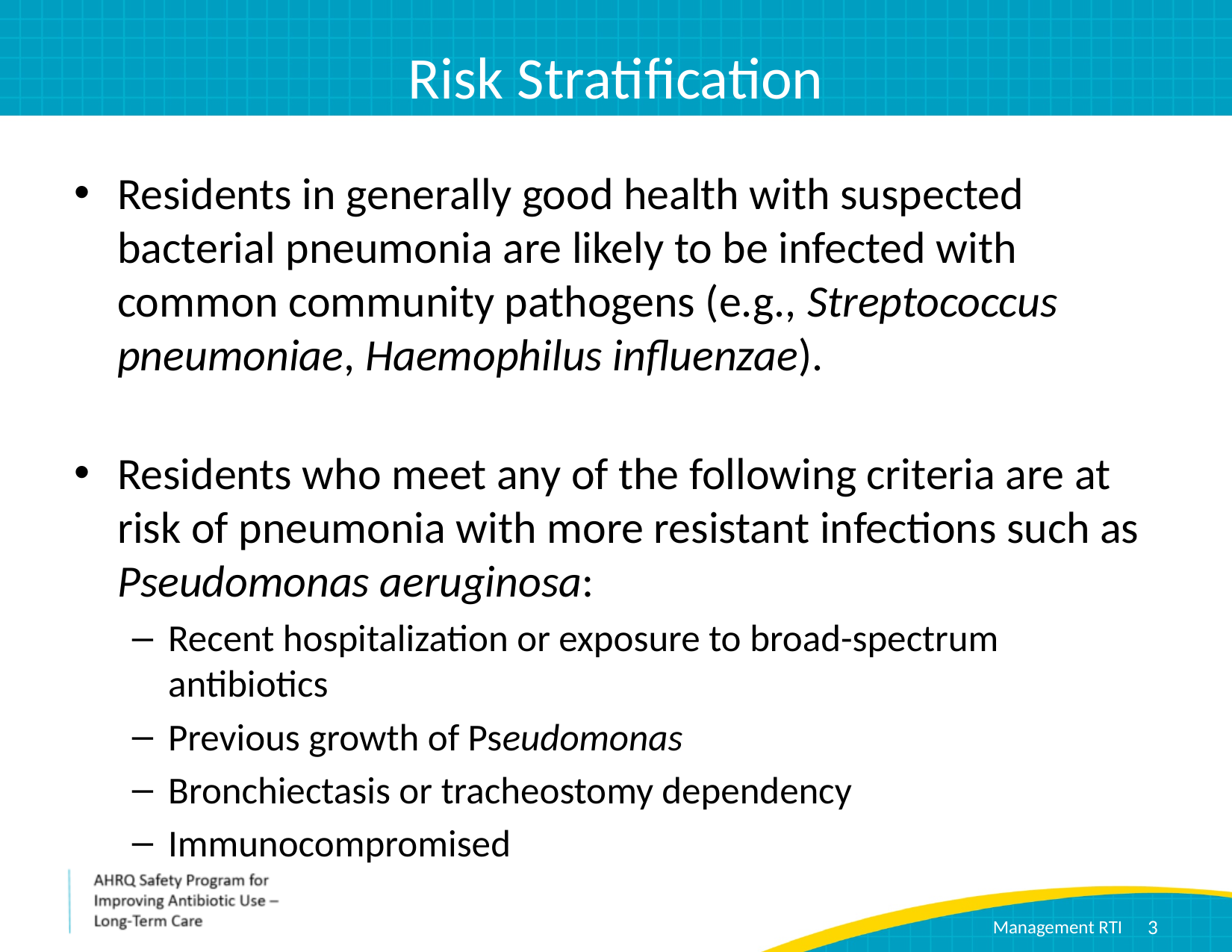

# Risk Stratification
Residents in generally good health with suspected bacterial pneumonia are likely to be infected with common community pathogens (e.g., Streptococcus pneumoniae, Haemophilus influenzae).

Residents who meet any of the following criteria are at risk of pneumonia with more resistant infections such as Pseudomonas aeruginosa:
Recent hospitalization or exposure to broad-spectrum antibiotics
Previous growth of Pseudomonas
Bronchiectasis or tracheostomy dependency
Immunocompromised
3